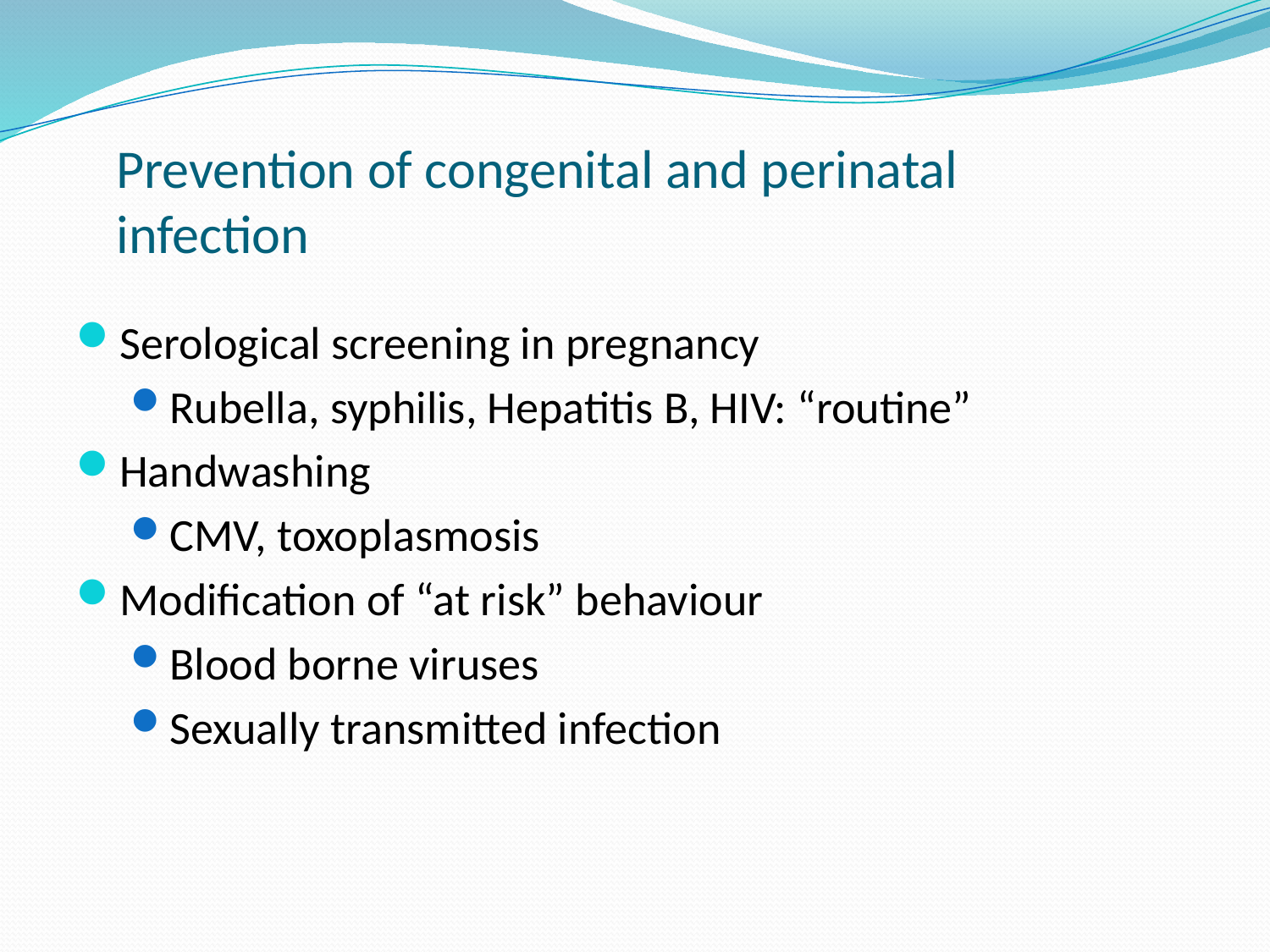

# Prevention of congenital and perinatal infection
Serological screening in pregnancy
Rubella, syphilis, Hepatitis B, HIV: “routine”
Handwashing
CMV, toxoplasmosis
Modification of “at risk” behaviour
Blood borne viruses
Sexually transmitted infection